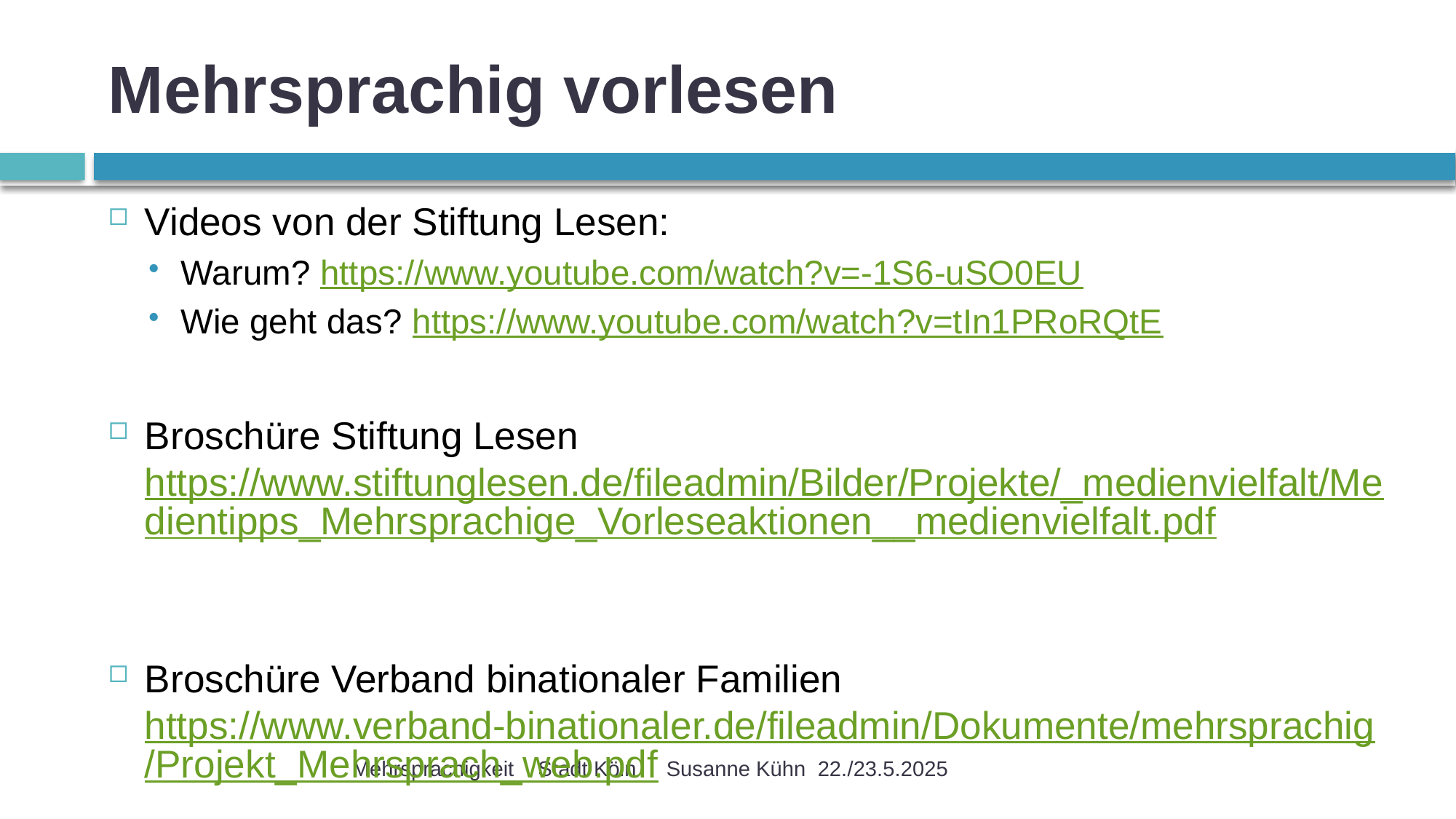

# Mehrsprachig vorlesen
Videos von der Stiftung Lesen:
Warum? https://www.youtube.com/watch?v=-1S6-uSO0EU
Wie geht das? https://www.youtube.com/watch?v=tIn1PRoRQtE

Broschüre Stiftung Lesen https://www.stiftunglesen.de/fileadmin/Bilder/Projekte/_medienvielfalt/Medientipps_Mehrsprachige_Vorleseaktionen__medienvielfalt.pdf

Broschüre Verband binationaler Familien https://www.verband-binationaler.de/fileadmin/Dokumente/mehrsprachig/Projekt_Mehrsprach_web.pdf
Mehrsprachigkeit    Stadt Köln     Susanne Kühn  22./23.5.2025